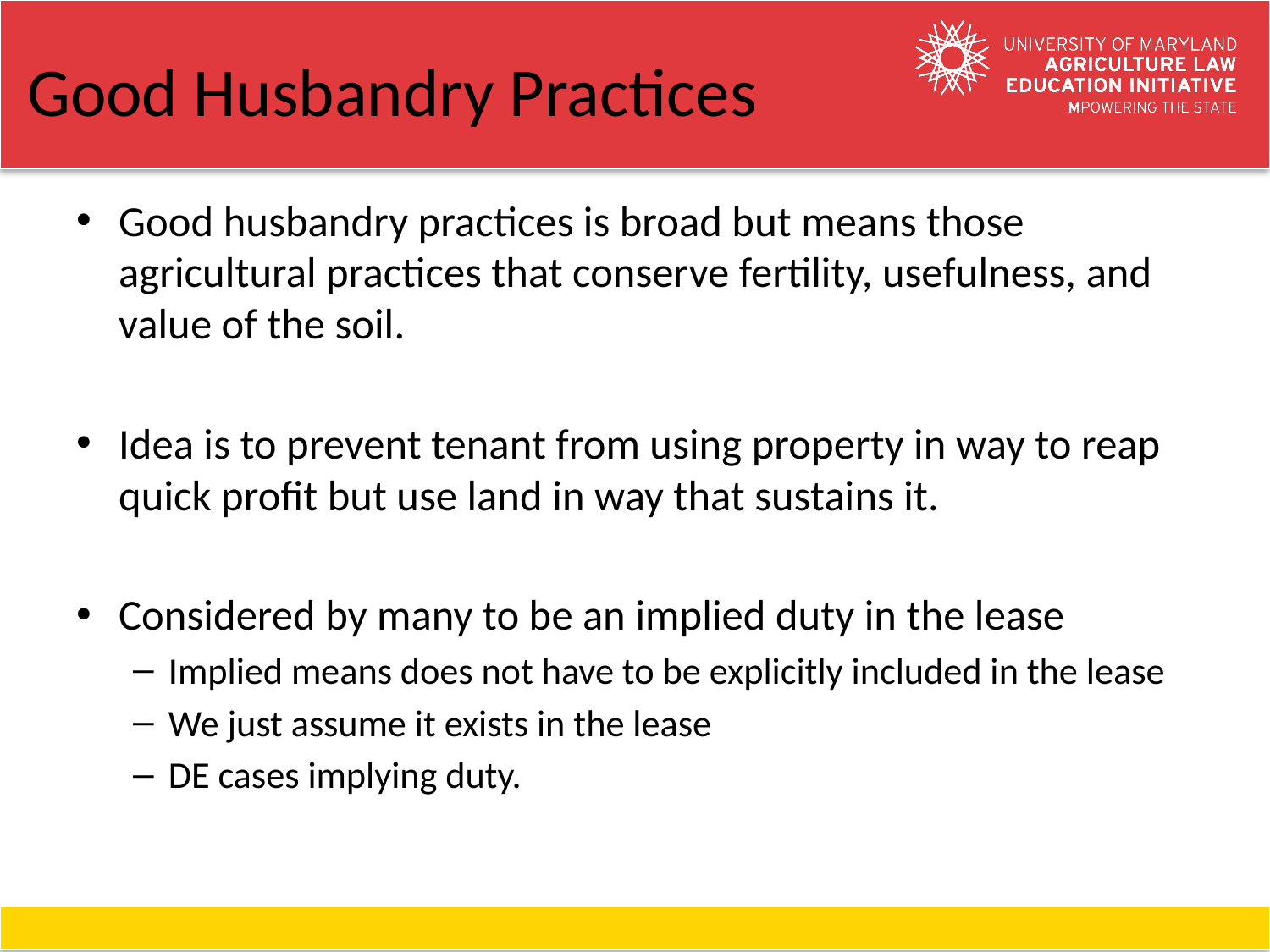

# Good Husbandry Practices
Good husbandry practices is broad but means those agricultural practices that conserve fertility, usefulness, and value of the soil.

Idea is to prevent tenant from using property in way to reap quick profit but use land in way that sustains it.

Considered by many to be an implied duty in the lease
Implied means does not have to be explicitly included in the lease
We just assume it exists in the lease
DE cases implying duty.